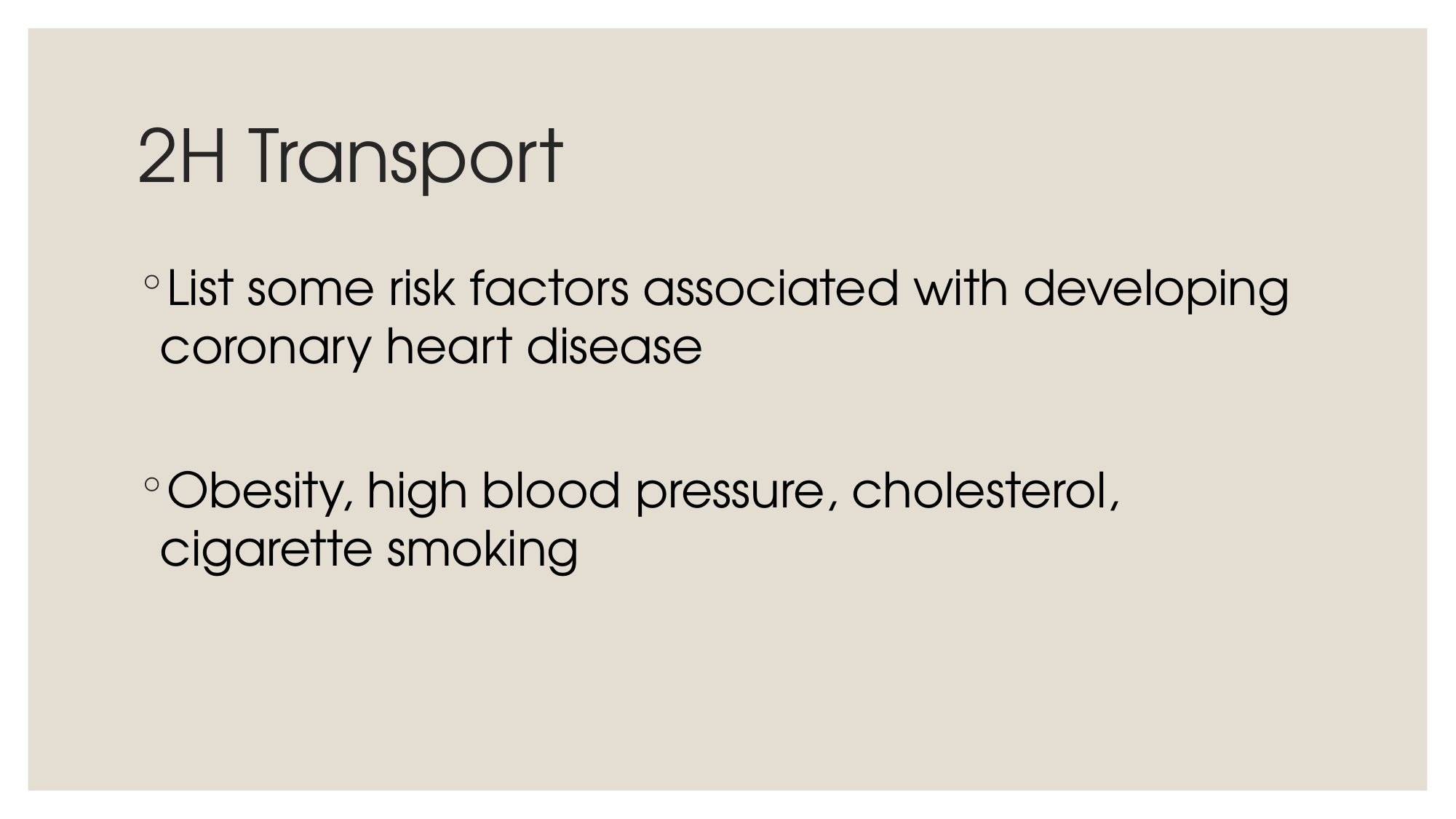

# 2H Transport
List some risk factors associated with developing coronary heart disease

Obesity, high blood pressure, cholesterol, cigarette smoking